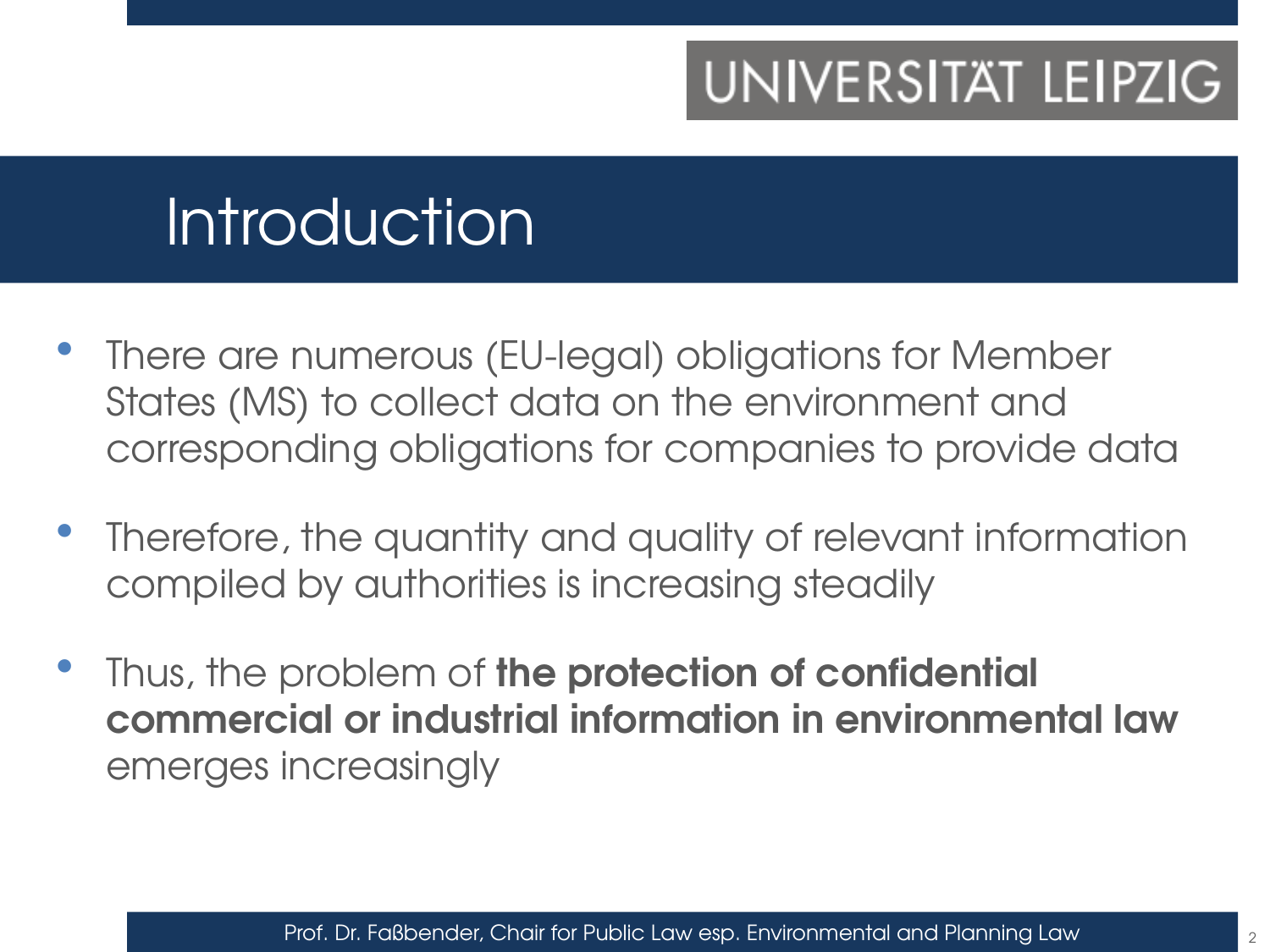

# Introduction
There are numerous (EU-legal) obligations for Member States (MS) to collect data on the environment and corresponding obligations for companies to provide data
Therefore, the quantity and quality of relevant information compiled by authorities is increasing steadily
Thus, the problem of the protection of confidential commercial or industrial information in environmental law emerges increasingly

2